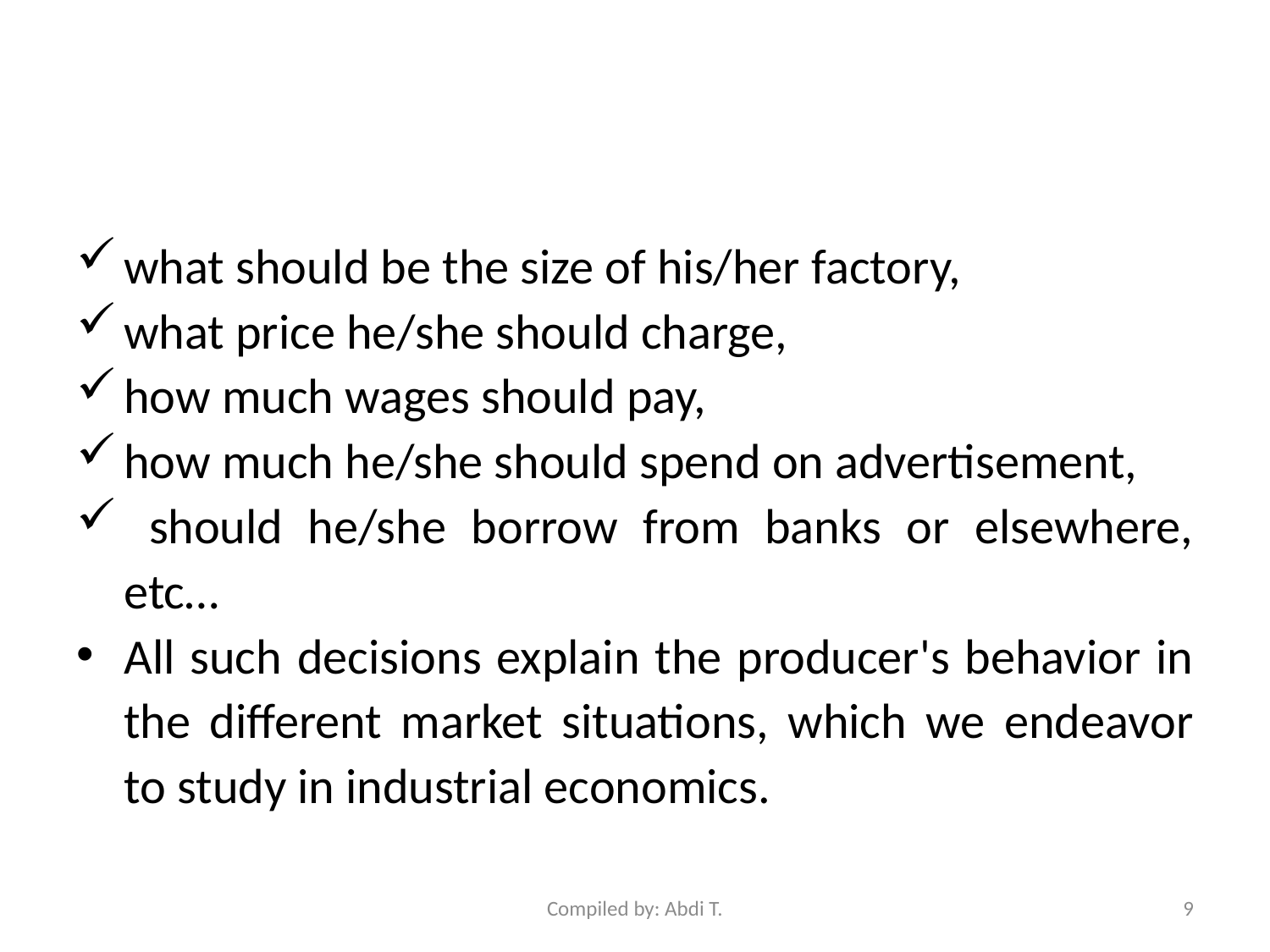

#
what should be the size of his/her factory,
what price he/she should charge,
how much wages should pay,
how much he/she should spend on advertisement,
 should he/she borrow from banks or elsewhere, etc…
All such decisions explain the producer's behavior in the different market situations, which we endeavor to study in industrial economics.

Compiled by: Abdi T.
9